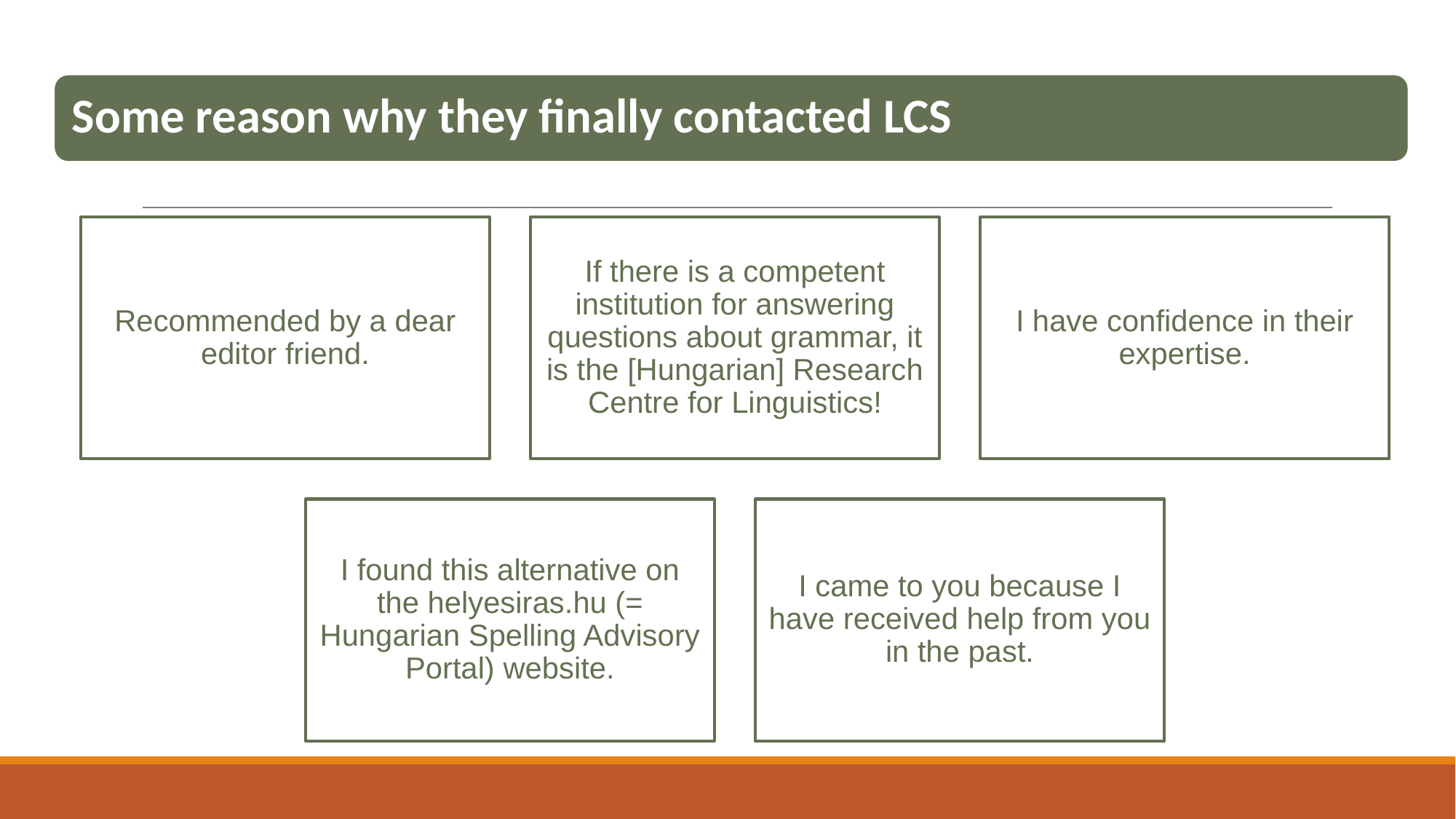

Some reason why they finally contacted LCS

Recommended by a dear editor friend.

If there is a competent institution for answering questions about grammar, it is the [Hungarian] Research Centre for Linguistics!

I have confidence in their expertise.

I found this alternative on the helyesiras.hu (= Hungarian Spelling Advisory Portal) website.

I came to you because I have received help from you in the past.